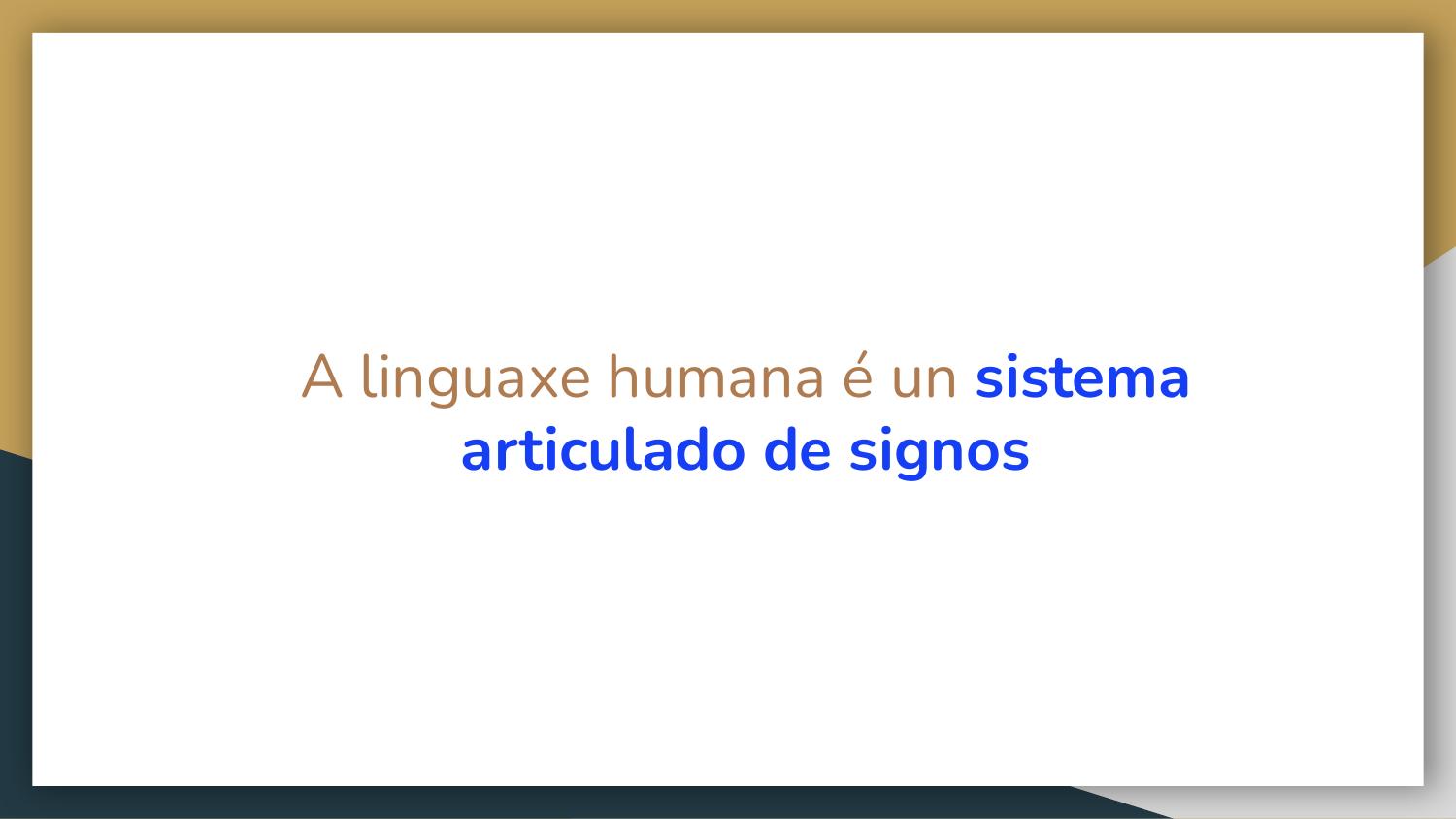

# A linguaxe humana é un sistema articulado de signos